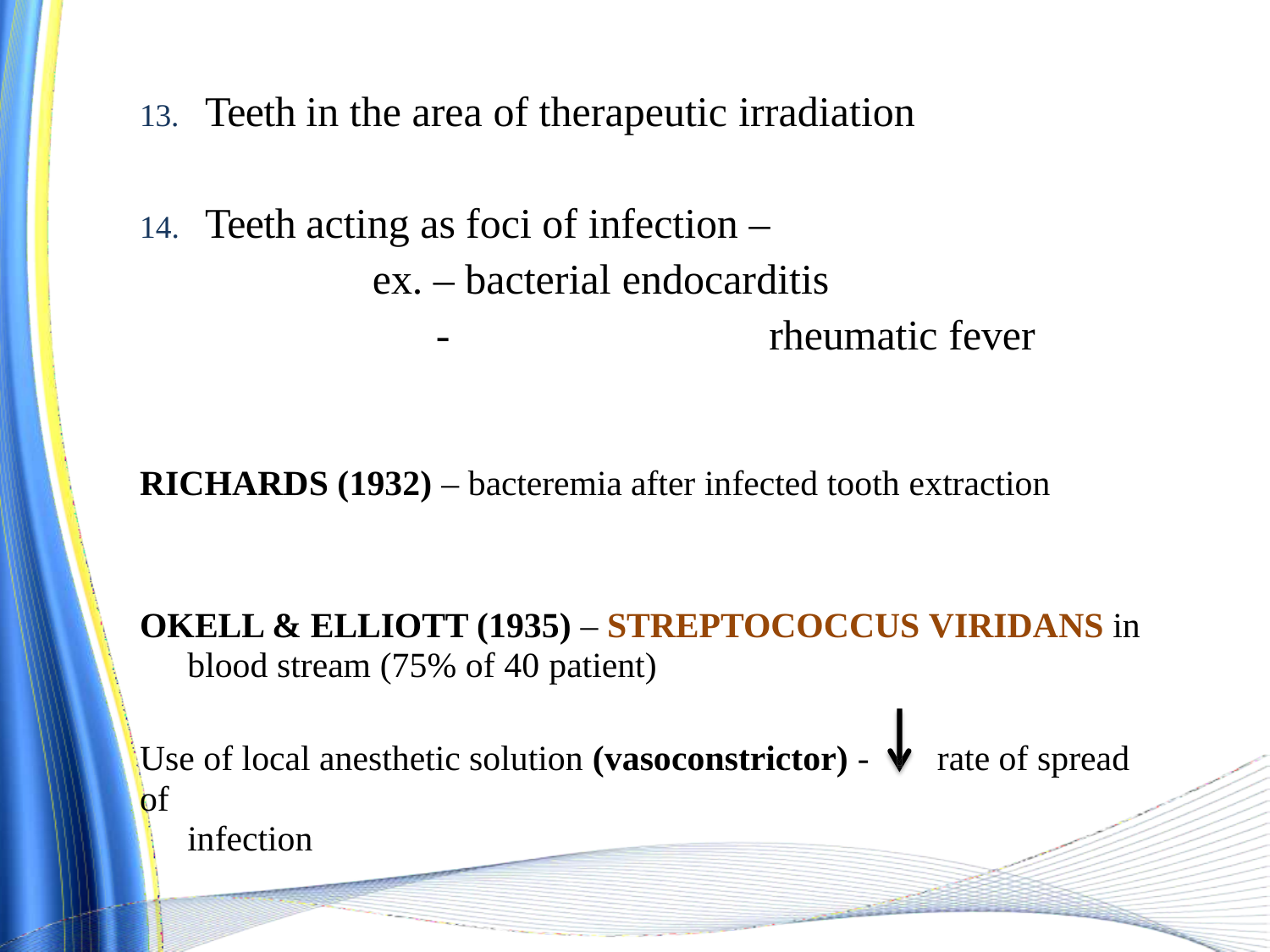

# 13.	Teeth in the area of therapeutic irradiation
14.	Teeth acting as foci of infection –
ex. – bacterial endocarditis
-	rheumatic fever

RICHARDS (1932) – bacteremia after infected tooth extraction

OKELL & ELLIOTT (1935) – STREPTOCOCCUS VIRIDANS in
blood stream (75% of 40 patient)

Use of local anesthetic solution (vasoconstrictor) -	rate of spread of
infection